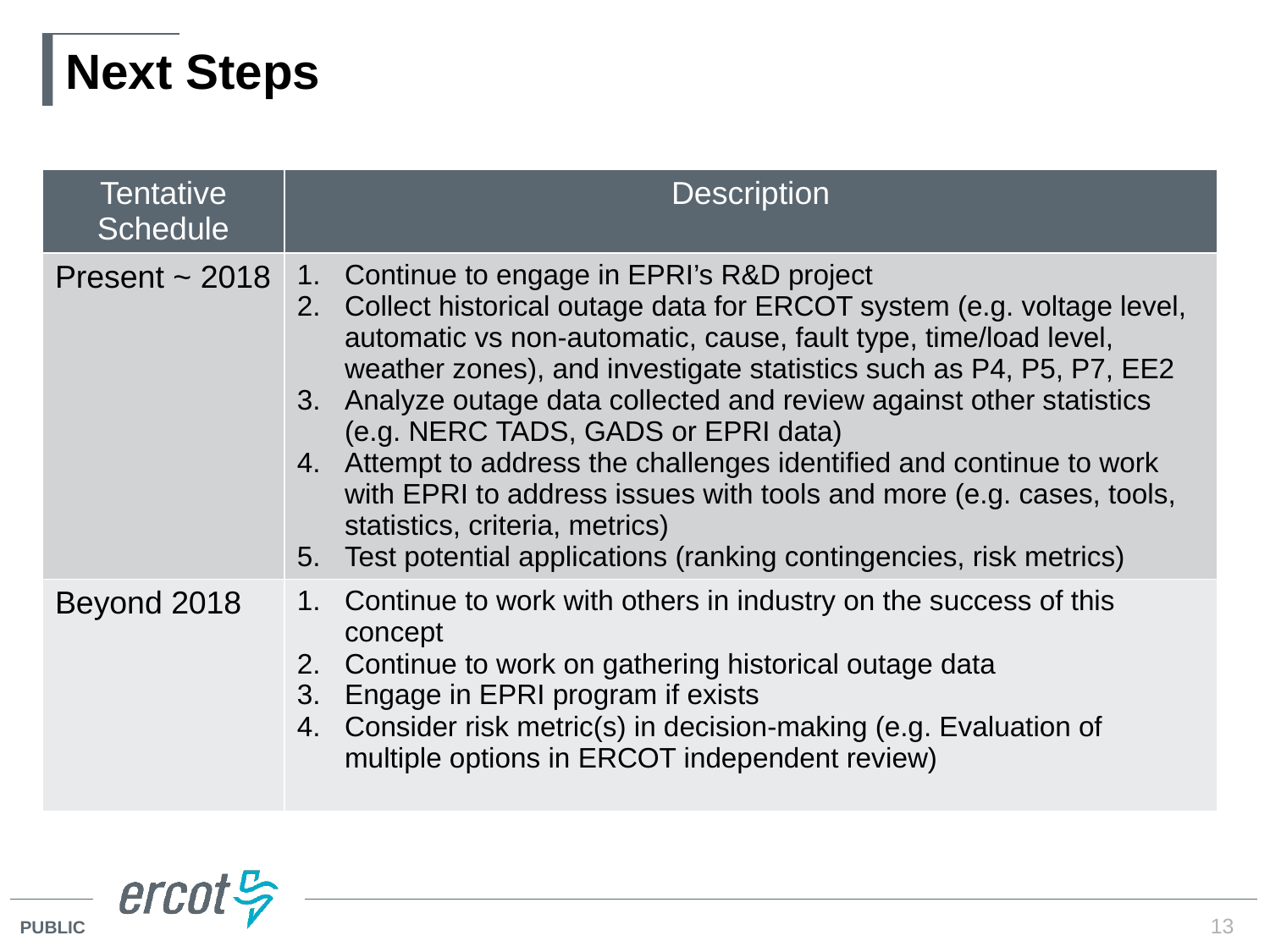

# Next Steps
| Tentative Schedule | Description |
| --- | --- |
| Present ~ 2018 | Continue to engage in EPRI’s R&D project Collect historical outage data for ERCOT system (e.g. voltage level, automatic vs non-automatic, cause, fault type, time/load level, weather zones), and investigate statistics such as P4, P5, P7, EE2 Analyze outage data collected and review against other statistics (e.g. NERC TADS, GADS or EPRI data) Attempt to address the challenges identified and continue to work with EPRI to address issues with tools and more (e.g. cases, tools, statistics, criteria, metrics) Test potential applications (ranking contingencies, risk metrics) |
| Beyond 2018 | Continue to work with others in industry on the success of this concept Continue to work on gathering historical outage data Engage in EPRI program if exists Consider risk metric(s) in decision-making (e.g. Evaluation of multiple options in ERCOT independent review) |
13